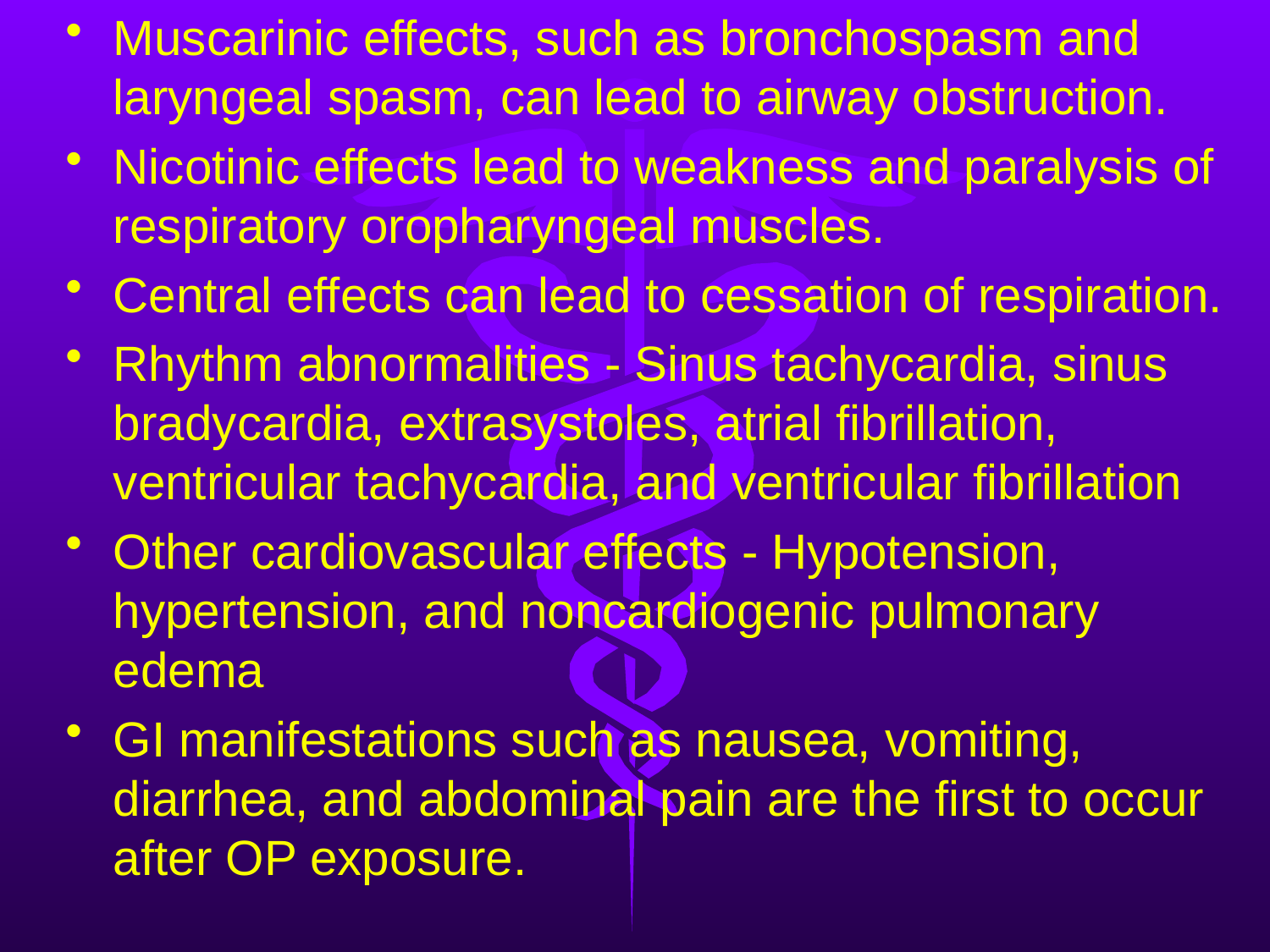

Muscarinic effects, such as bronchospasm and laryngeal spasm, can lead to airway obstruction.
Nicotinic effects lead to weakness and paralysis of respiratory oropharyngeal muscles.
Central effects can lead to cessation of respiration.
Rhythm abnormalities - Sinus tachycardia, sinus bradycardia, extrasystoles, atrial fibrillation, ventricular tachycardia, and ventricular fibrillation
Other cardiovascular effects - Hypotension, hypertension, and noncardiogenic pulmonary edema
GI manifestations such as nausea, vomiting, diarrhea, and abdominal pain are the first to occur after OP exposure.